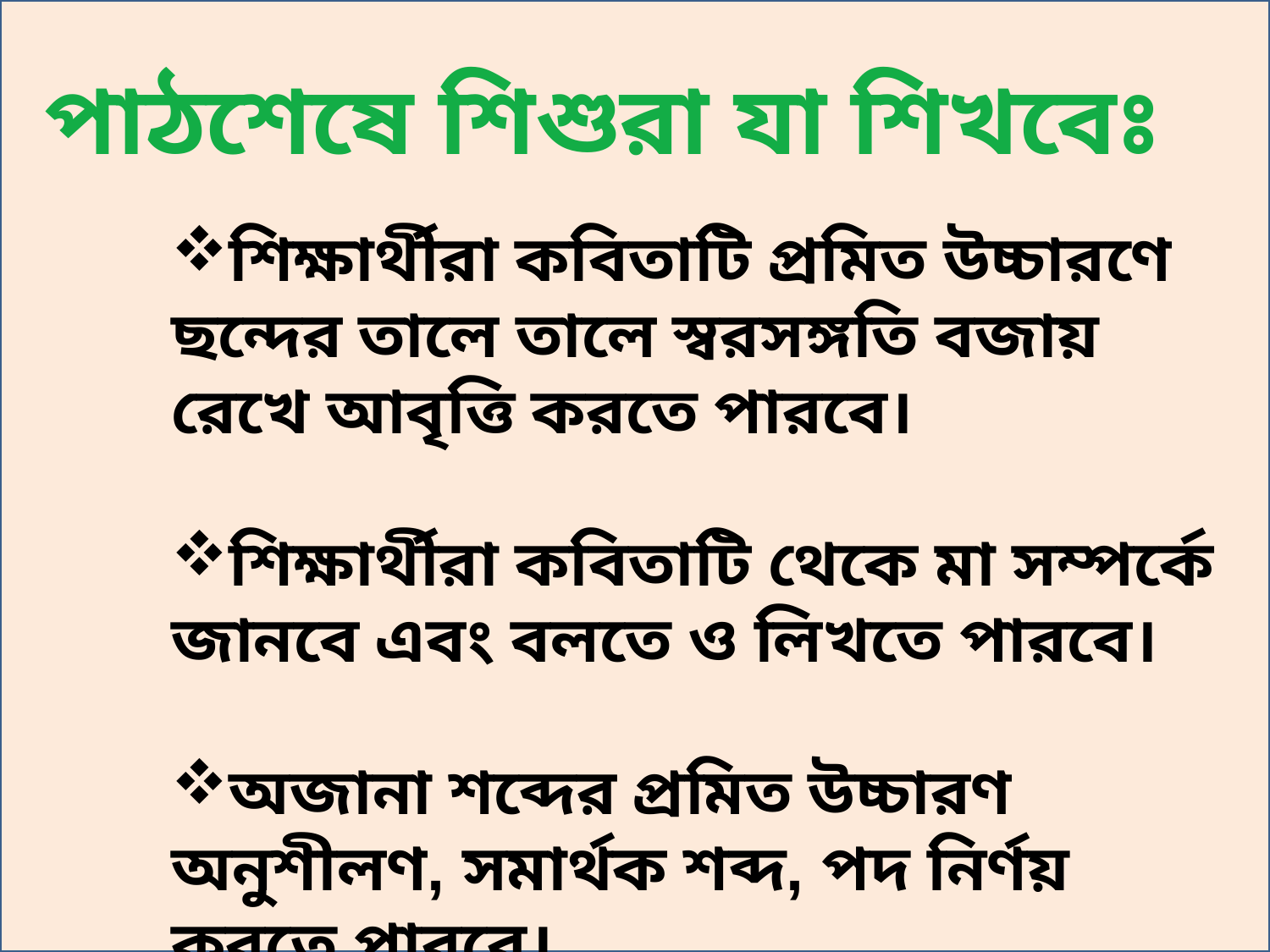

পাঠশেষে শিশুরা যা শিখবেঃ
শিক্ষার্থীরা কবিতাটি প্রমিত উচ্চারণে ছন্দের তালে তালে স্বরসঙ্গতি বজায় রেখে আবৃত্তি করতে পারবে।

শিক্ষার্থীরা কবিতাটি থেকে মা সম্পর্কে জানবে এবং বলতে ও লিখতে পারবে।

অজানা শব্দের প্রমিত উচ্চারণ অনুশীলণ, সমার্থক শব্দ, পদ নির্ণয় করতে পারবে।